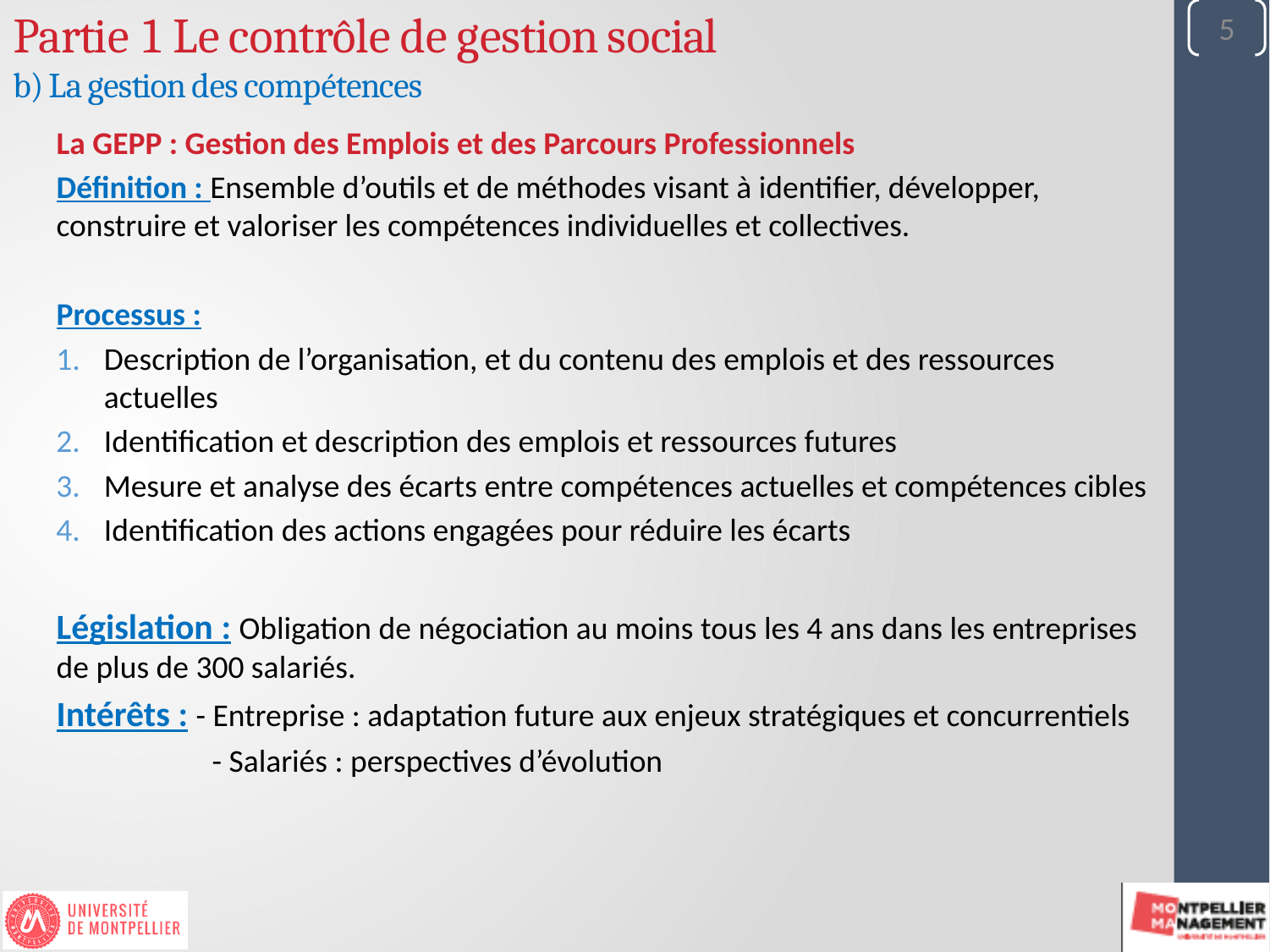

5
Partie 1 Le contrôle de gestion social
b) La gestion des compétences
La GEPP : Gestion des Emplois et des Parcours Professionnels
Définition : Ensemble d’outils et de méthodes visant à identifier, développer, construire et valoriser les compétences individuelles et collectives.

Processus :
Description de l’organisation, et du contenu des emplois et des ressources actuelles
Identification et description des emplois et ressources futures
Mesure et analyse des écarts entre compétences actuelles et compétences cibles
Identification des actions engagées pour réduire les écarts

Législation : Obligation de négociation au moins tous les 4 ans dans les entreprises de plus de 300 salariés.
Intérêts : - Entreprise : adaptation future aux enjeux stratégiques et concurrentiels
	    - Salariés : perspectives d’évolution